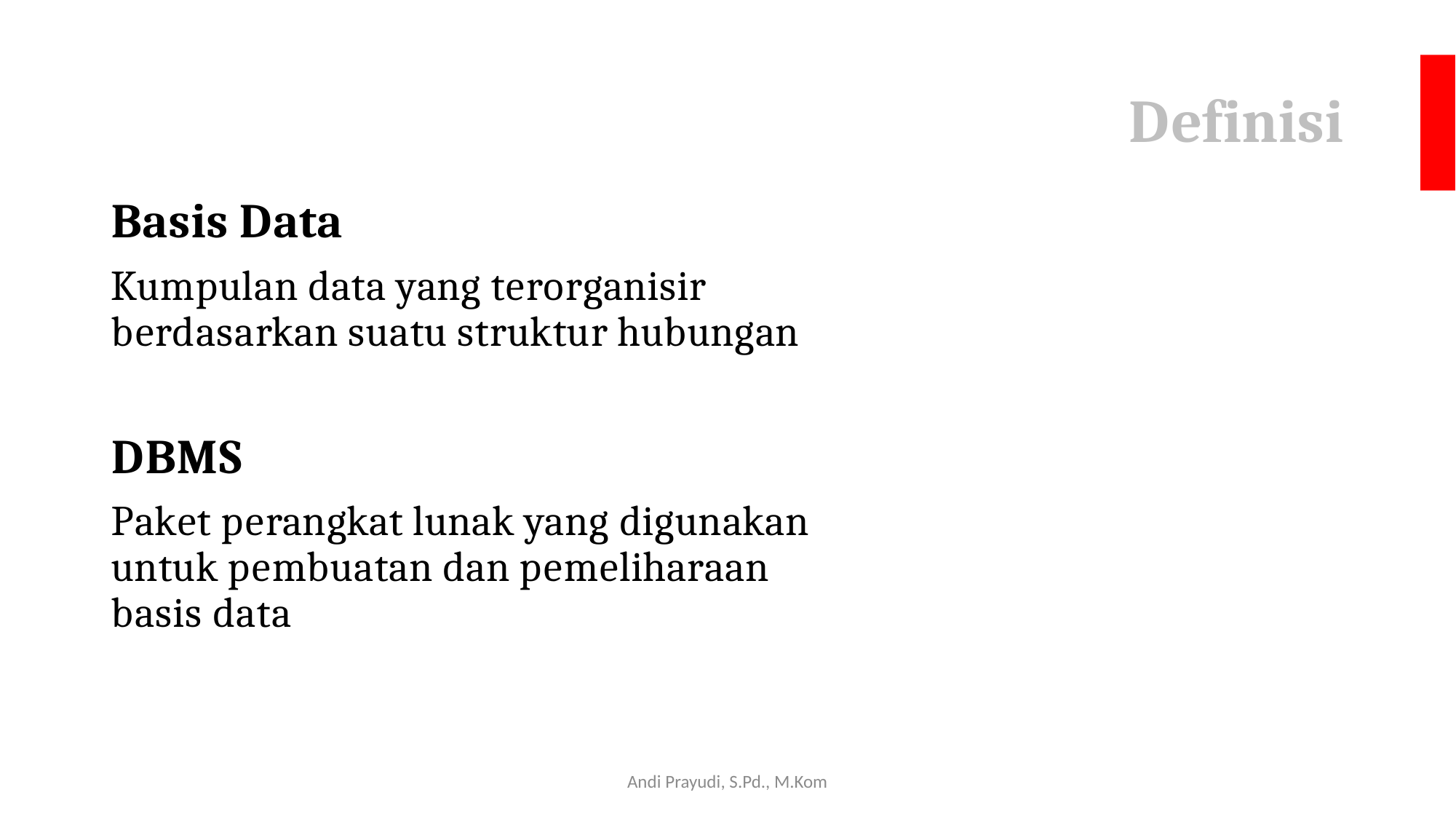

# Definisi

Basis Data
Kumpulan data yang terorganisir berdasarkan suatu struktur hubungan

DBMS
Paket perangkat lunak yang digunakan untuk pembuatan dan pemeliharaan basis data

Andi Prayudi, S.Pd., M.Kom